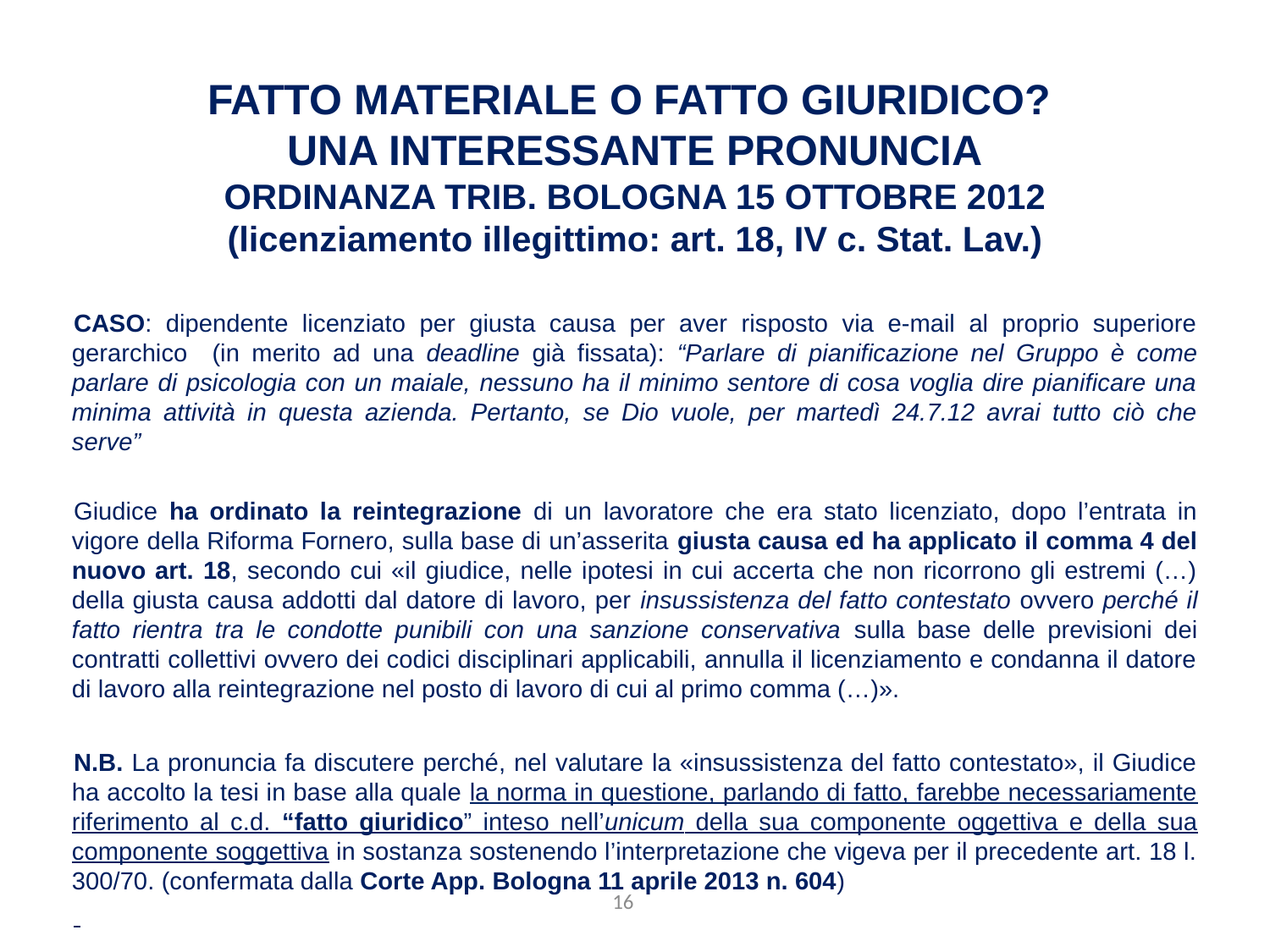

FATTO MATERIALE O FATTO GIURIDICO?
UNA INTERESSANTE PRONUNCIA
ORDINANZA TRIB. BOLOGNA 15 OTTOBRE 2012
(licenziamento illegittimo: art. 18, IV c. Stat. Lav.)
CASO: dipendente licenziato per giusta causa per aver risposto via e-mail al proprio superiore gerarchico  (in merito ad una deadline già fissata): “Parlare di pianificazione nel Gruppo è come parlare di psicologia con un maiale, nessuno ha il minimo sentore di cosa voglia dire pianificare una minima attività in questa azienda. Pertanto, se Dio vuole, per martedì 24.7.12 avrai tutto ciò che serve”

Giudice ha ordinato la reintegrazione di un lavoratore che era stato licenziato, dopo l’entrata in vigore della Riforma Fornero, sulla base di un’asserita giusta causa ed ha applicato il comma 4 del nuovo art. 18, secondo cui «il giudice, nelle ipotesi in cui accerta che non ricorrono gli estremi (…) della giusta causa addotti dal datore di lavoro, per insussistenza del fatto contestato ovvero perché il fatto rientra tra le condotte punibili con una sanzione conservativa sulla base delle previsioni dei contratti collettivi ovvero dei codici disciplinari applicabili, annulla il licenziamento e condanna il datore di lavoro alla reintegrazione nel posto di lavoro di cui al primo comma (…)».

N.B. La pronuncia fa discutere perché, nel valutare la «insussistenza del fatto contestato», il Giudice ha accolto la tesi in base alla quale la norma in questione, parlando di fatto, farebbe necessariamente riferimento al c.d. “fatto giuridico” inteso nell’unicum della sua componente oggettiva e della sua componente soggettiva in sostanza sostenendo l’interpretazione che vigeva per il precedente art. 18 l. 300/70. (confermata dalla Corte App. Bologna 11 aprile 2013 n. 604)

16